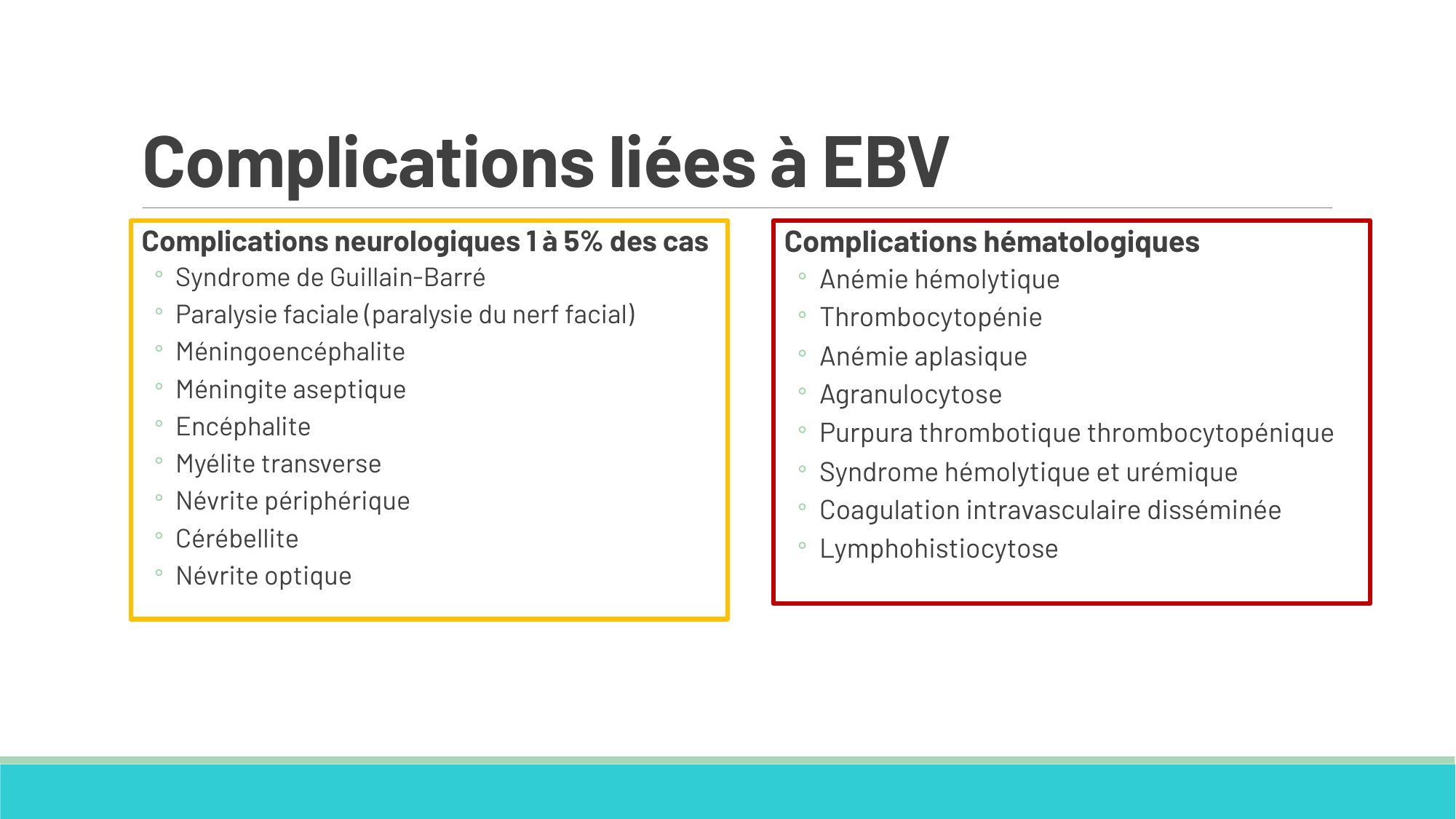

# Complications liées à EBV
Complications neurologiques 1 à 5% des cas
Syndrome de Guillain-Barré
Paralysie faciale (paralysie du nerf facial)
Méningoencéphalite
Méningite aseptique
Encéphalite
Myélite transverse
Névrite périphérique
Cérébellite
Névrite optique

Complications hématologiques
Anémie hémolytique
Thrombocytopénie
Anémie aplasique
Agranulocytose
Purpura thrombotique thrombocytopénique
Syndrome hémolytique et urémique
Coagulation intravasculaire disséminée
Lymphohistiocytose